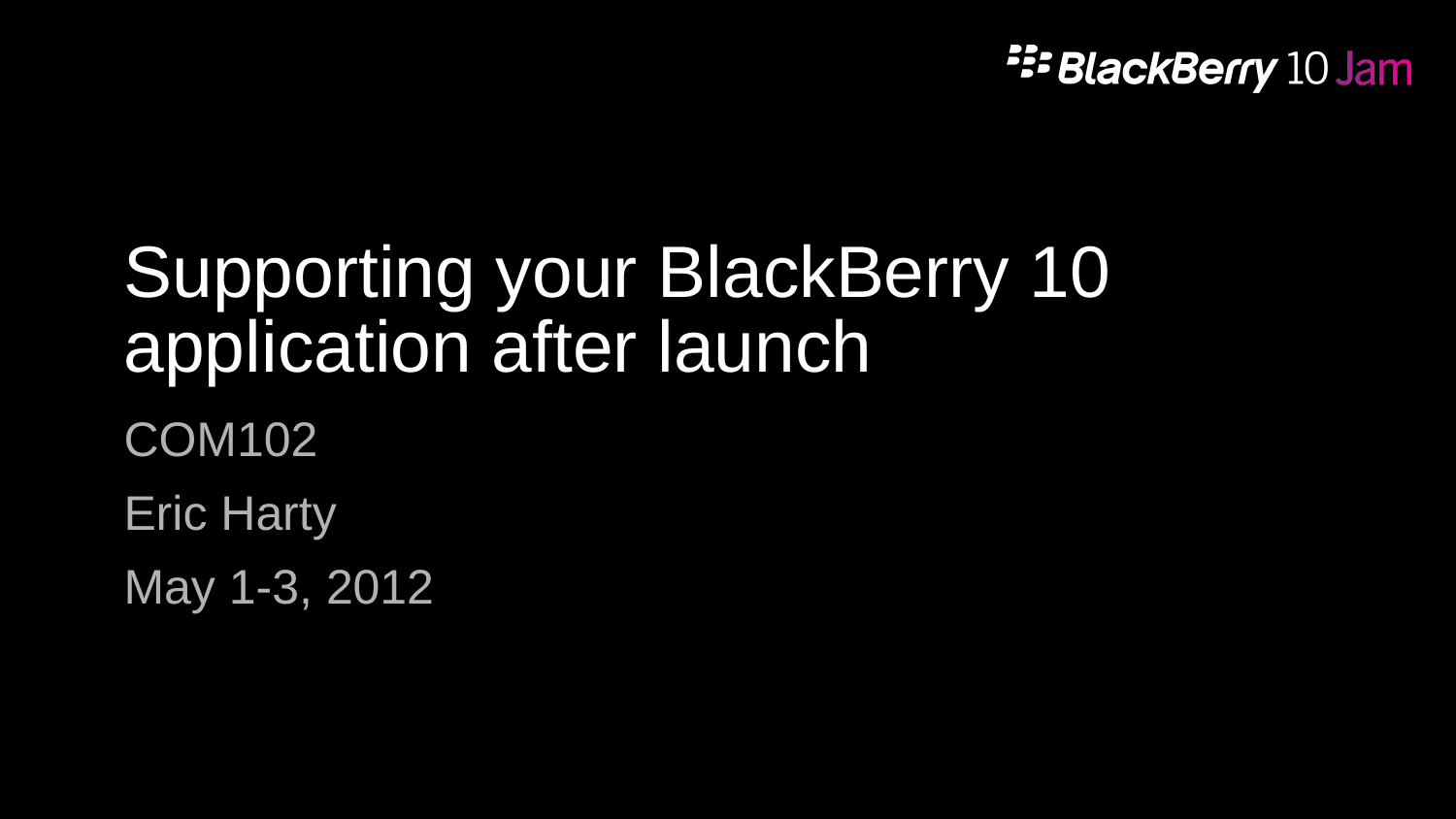

# Supporting your BlackBerry 10 application after launch
COM102
Eric Harty
May 1-3, 2012